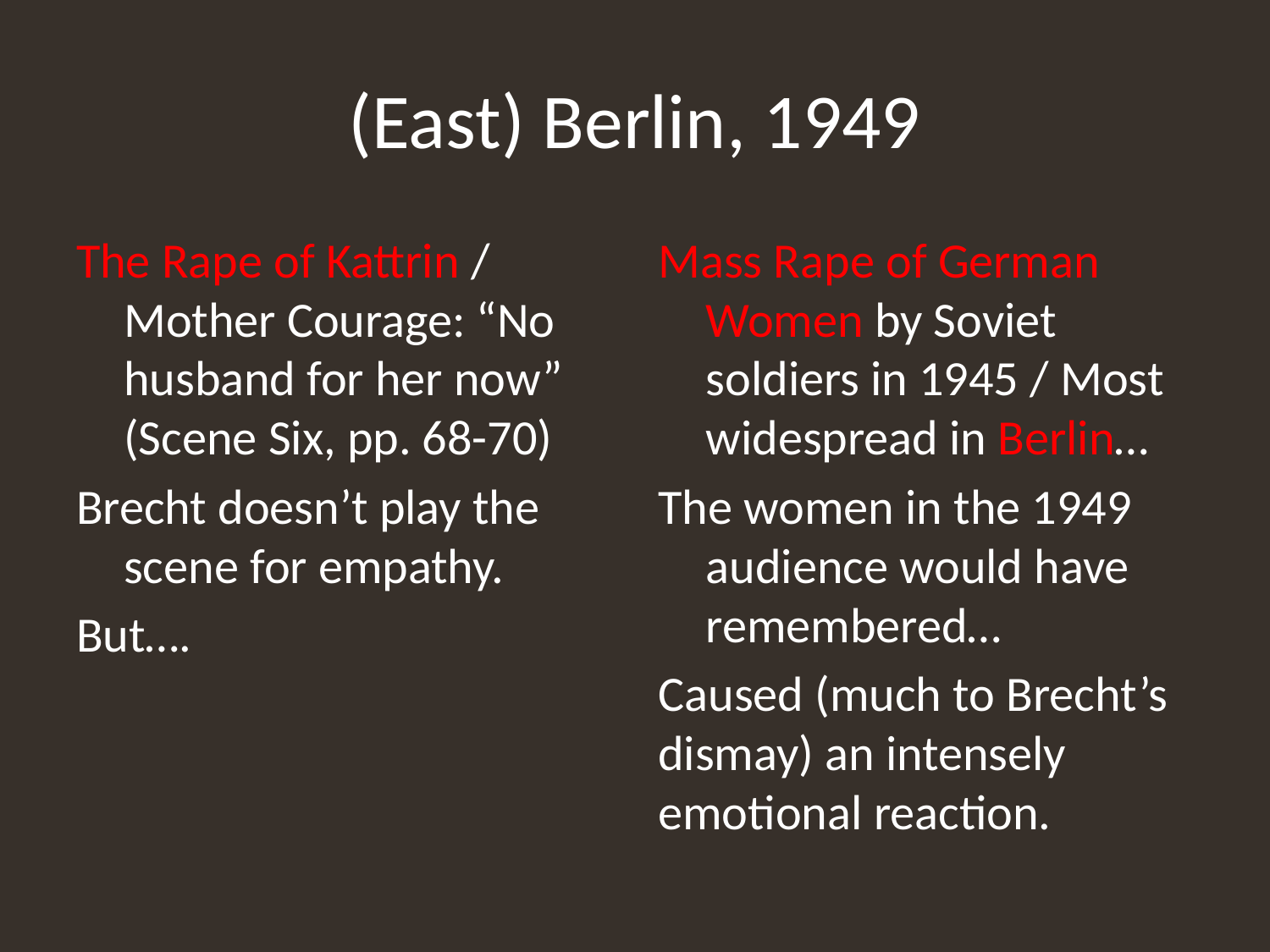

# (East) Berlin, 1949
The Rape of Kattrin / Mother Courage: “No husband for her now” (Scene Six, pp. 68-70)
Brecht doesn’t play the scene for empathy.
But….
Mass Rape of German Women by Soviet soldiers in 1945 / Most widespread in Berlin…
The women in the 1949 audience would have remembered…
Caused (much to Brecht’s dismay) an intensely emotional reaction.